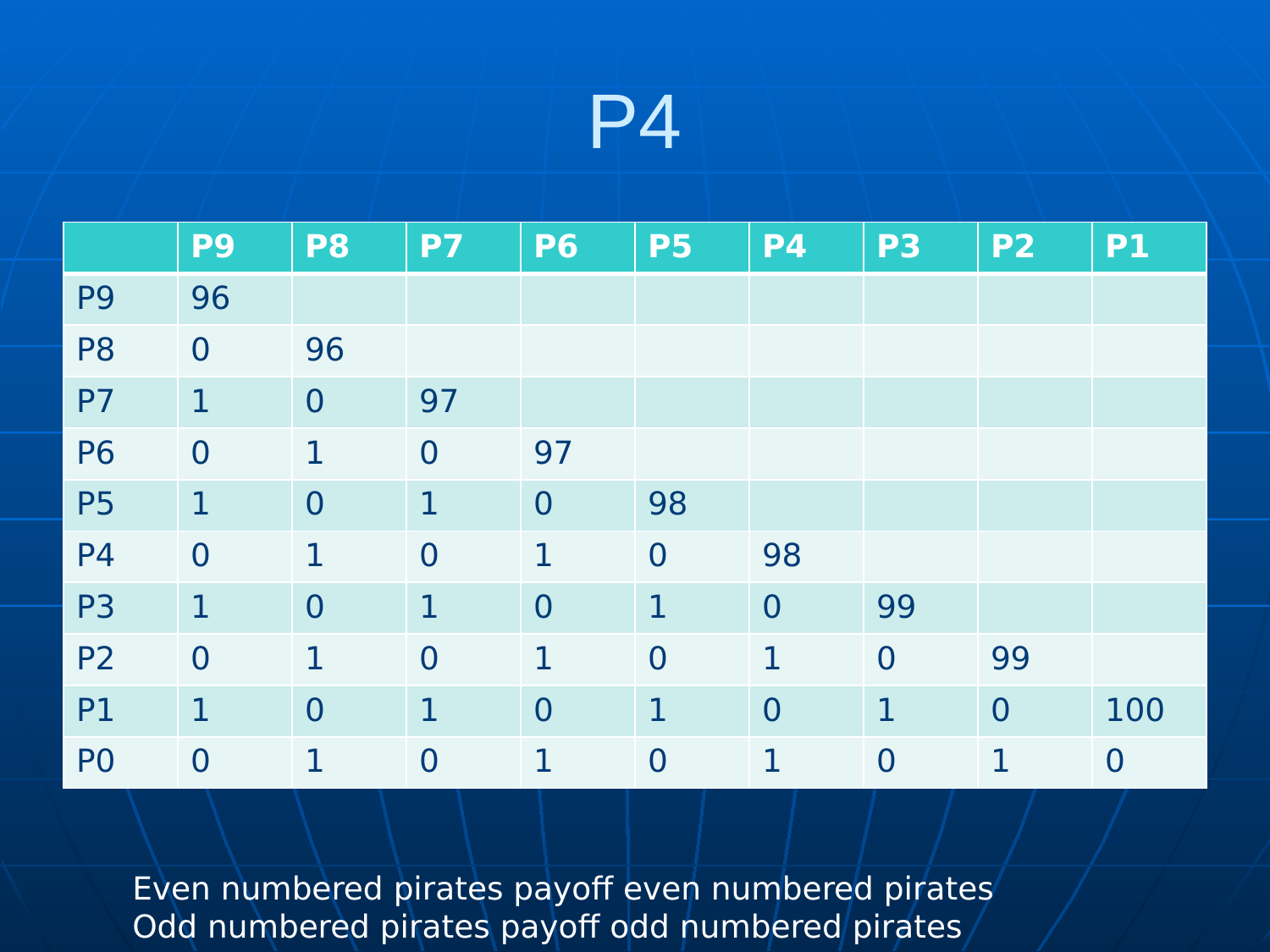

# P4
|  | P9 | P8 | P7 | P6 | P5 | P4 | P3 | P2 | P1 |
| --- | --- | --- | --- | --- | --- | --- | --- | --- | --- |
| P9 | 96 |  |  |  |  |  |  |  |  |
| P8 | 0 | 96 |  |  |  |  |  |  |  |
| P7 | 1 | 0 | 97 |  |  |  |  |  |  |
| P6 | 0 | 1 | 0 | 97 |  |  |  |  |  |
| P5 | 1 | 0 | 1 | 0 | 98 |  |  |  |  |
| P4 | 0 | 1 | 0 | 1 | 0 | 98 |  |  |  |
| P3 | 1 | 0 | 1 | 0 | 1 | 0 | 99 |  |  |
| P2 | 0 | 1 | 0 | 1 | 0 | 1 | 0 | 99 |  |
| P1 | 1 | 0 | 1 | 0 | 1 | 0 | 1 | 0 | 100 |
| P0 | 0 | 1 | 0 | 1 | 0 | 1 | 0 | 1 | 0 |
Even numbered pirates payoff even numbered pirates
Odd numbered pirates payoff odd numbered pirates